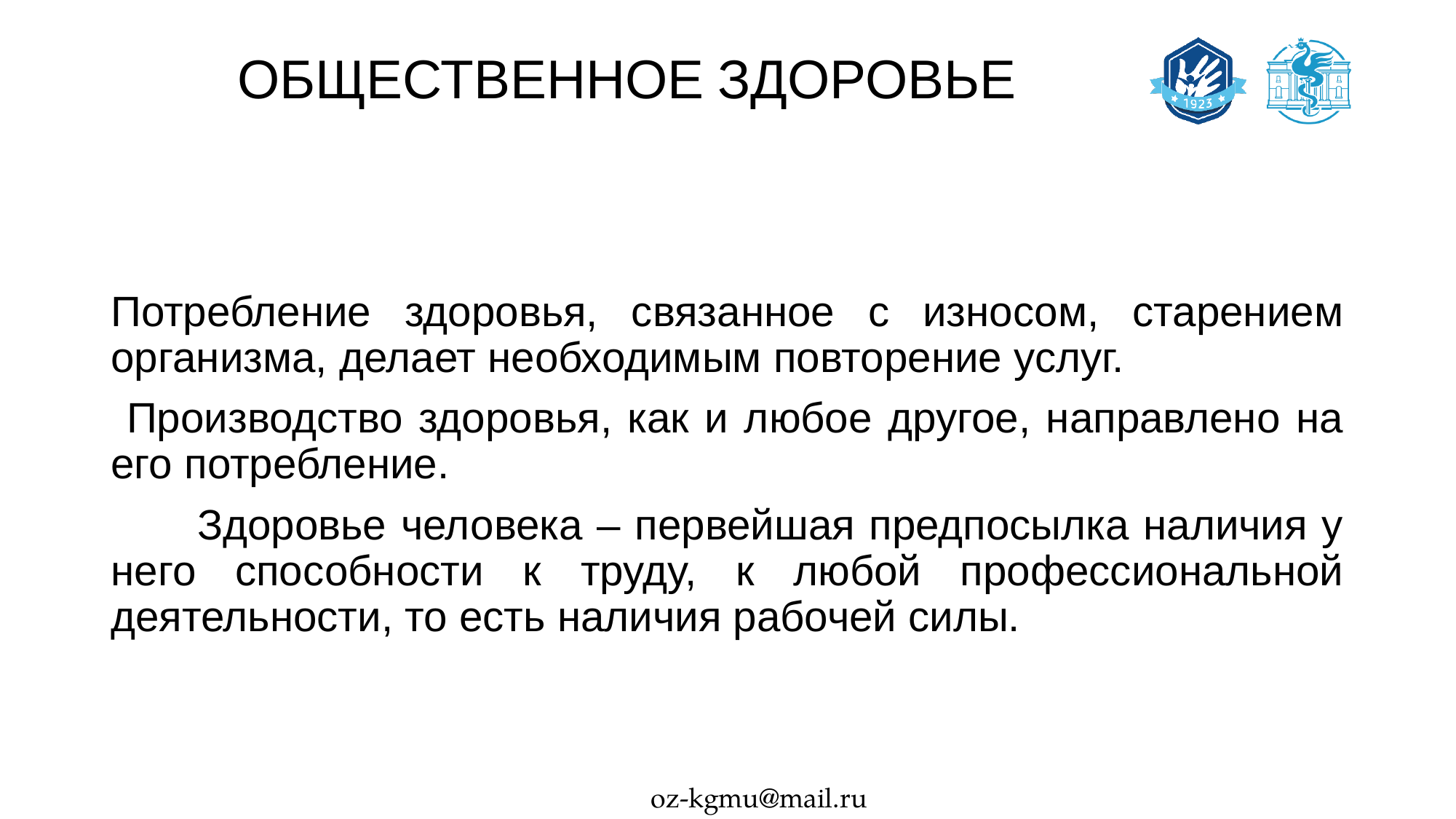

# ОБЩЕСТВЕННОЕ ЗДОРОВЬЕ

Потребление здоровья, связанное с износом, старением организма, делает необходимым повторение услуг.
 Производство здоровья, как и любое другое, направлено на его потребление.
      Здоровье человека – первейшая предпосылка наличия у него способности к труду, к любой профессиональной деятельности, то есть наличия рабочей силы.